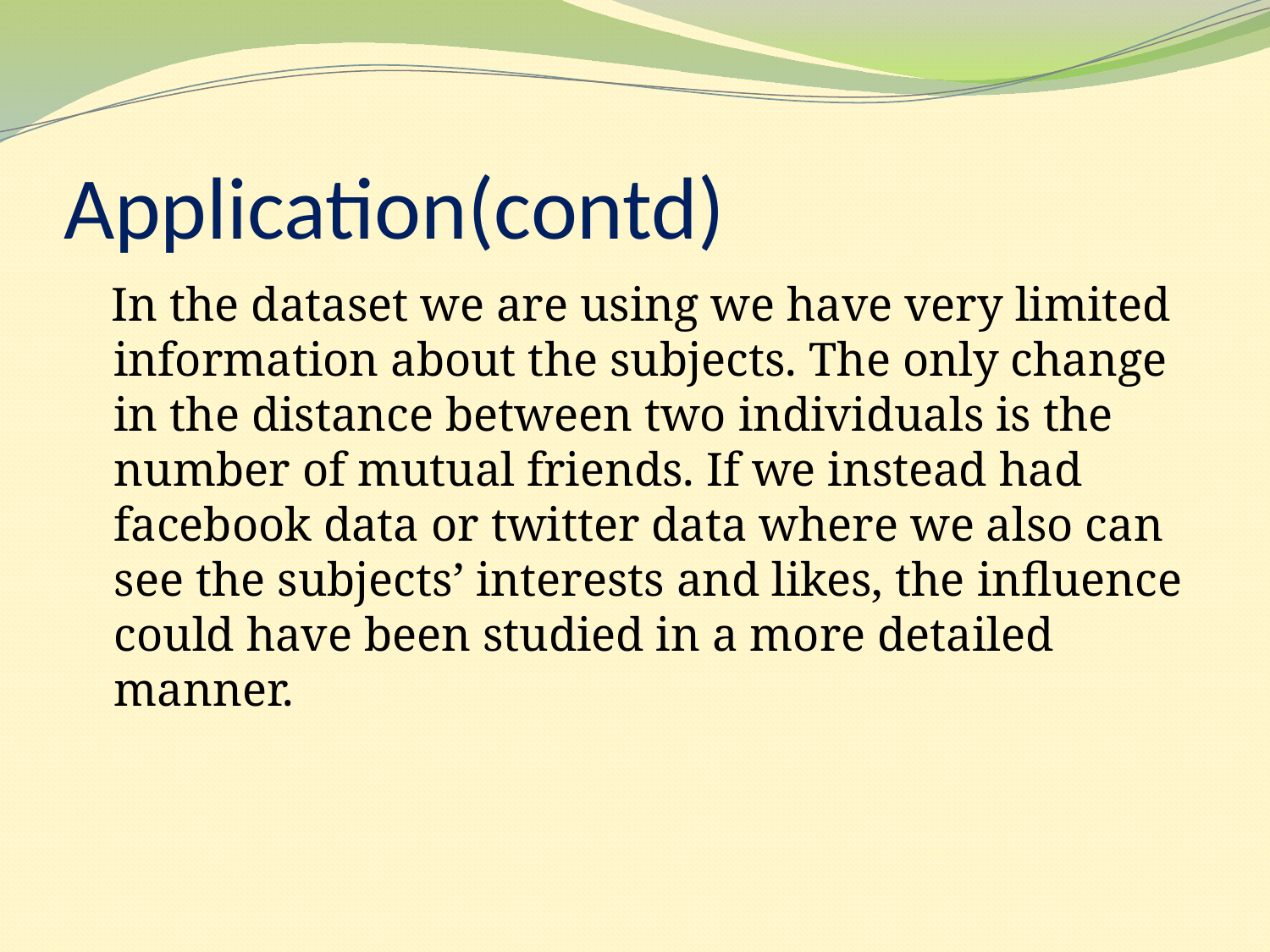

# Application(contd)
   In the dataset we are using we have very limited information about the subjects. The only change in the distance between two individuals is the number of mutual friends. If we instead had facebook data or twitter data where we also can see the subjects’ interests and likes, the influence could have been studied in a more detailed manner.